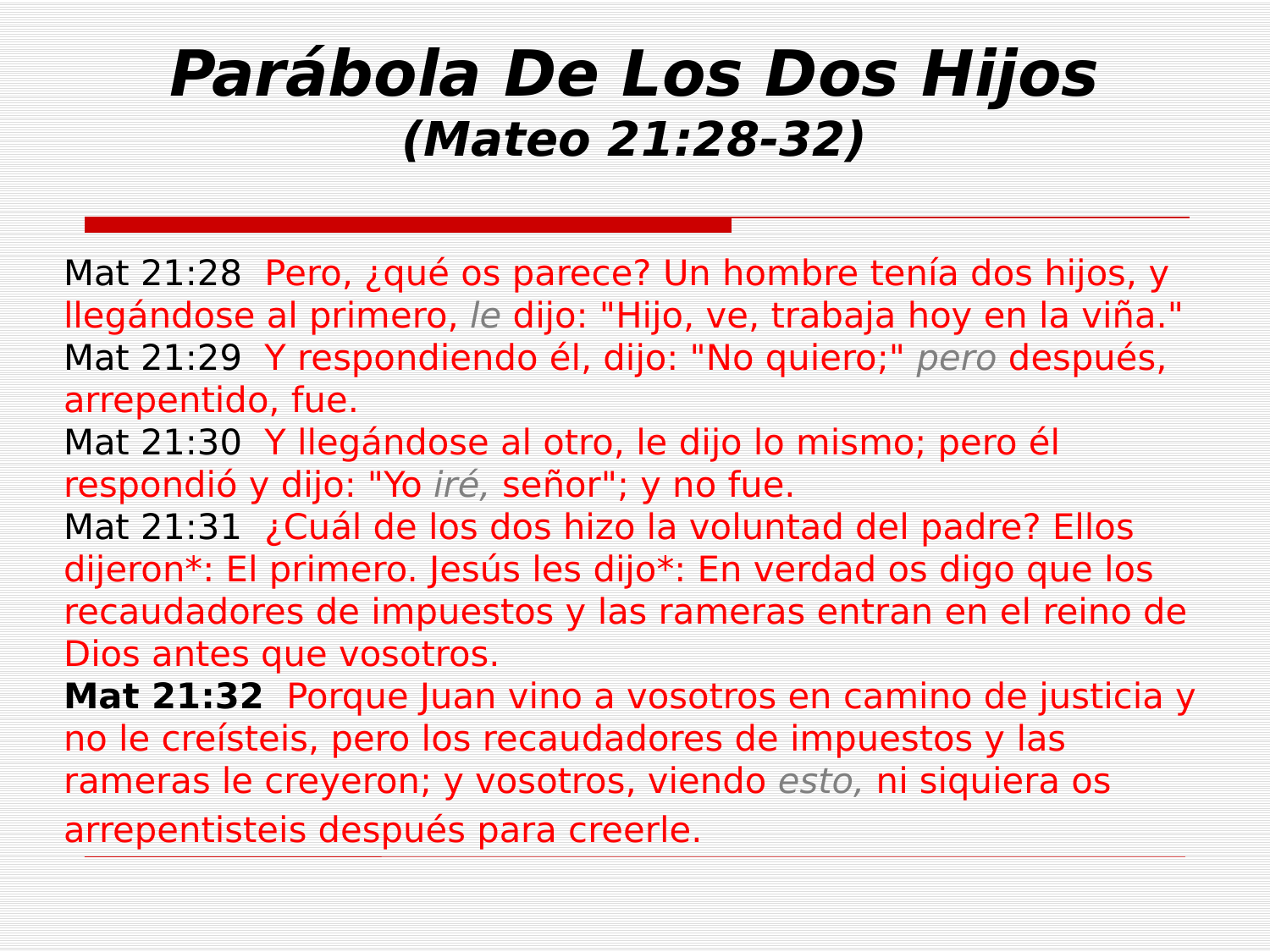

Parábola De Los Dos Hijos
(Mateo 21:28-32)
Mat 21:28  Pero, ¿qué os parece? Un hombre tenía dos hijos, y llegándose al primero, le dijo: "Hijo, ve, trabaja hoy en la viña."
Mat 21:29  Y respondiendo él, dijo: "No quiero;" pero después, arrepentido, fue.
Mat 21:30  Y llegándose al otro, le dijo lo mismo; pero él respondió y dijo: "Yo iré, señor"; y no fue.
Mat 21:31  ¿Cuál de los dos hizo la voluntad del padre? Ellos dijeron*: El primero. Jesús les dijo*: En verdad os digo que los recaudadores de impuestos y las rameras entran en el reino de Dios antes que vosotros.
Mat 21:32  Porque Juan vino a vosotros en camino de justicia y no le creísteis, pero los recaudadores de impuestos y las rameras le creyeron; y vosotros, viendo esto, ni siquiera os arrepentisteis después para creerle.